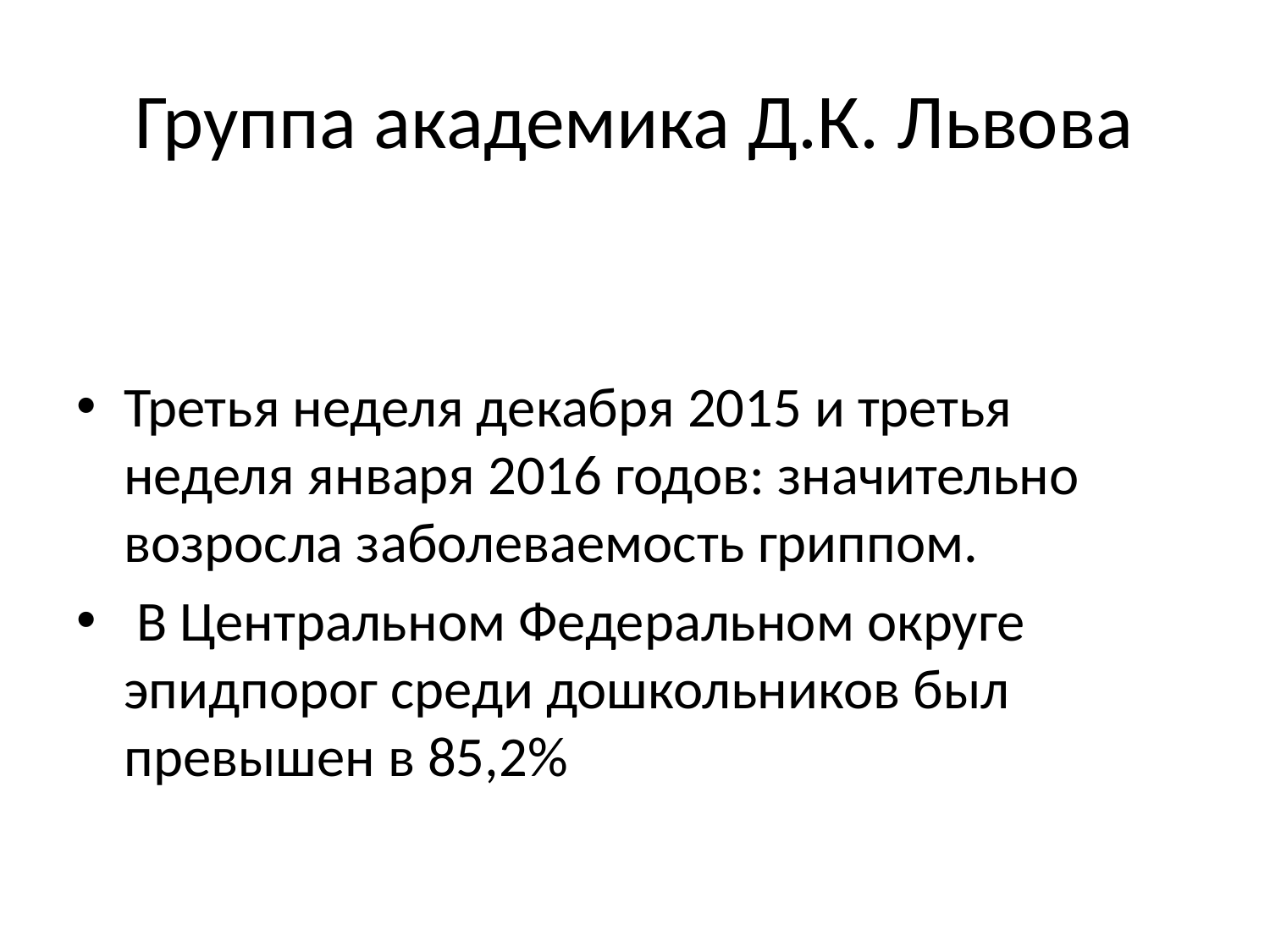

# Группа академика Д.К. Львова
Третья неделя декабря 2015 и третья неделя января 2016 годов: значительно возросла заболеваемость гриппом.
 В Центральном Федеральном округе эпидпорог среди дошкольников был превышен в 85,2%